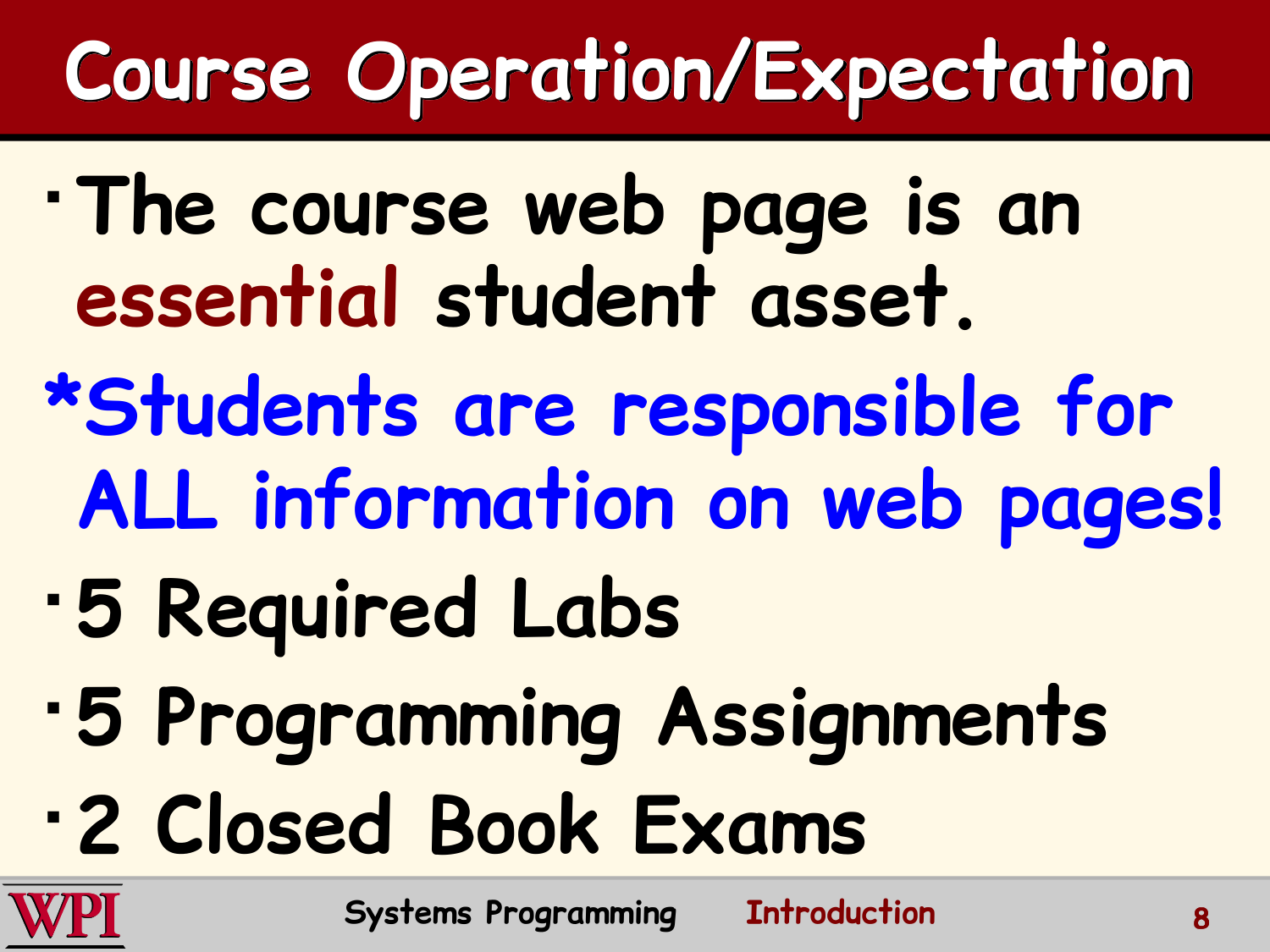

# Course Operation/Expectation
The course web page is an essential student asset.
*Students are responsible for ALL information on web pages!
5 Required Labs
5 Programming Assignments
2 Closed Book Exams
Systems Programming     Introduction
8
8